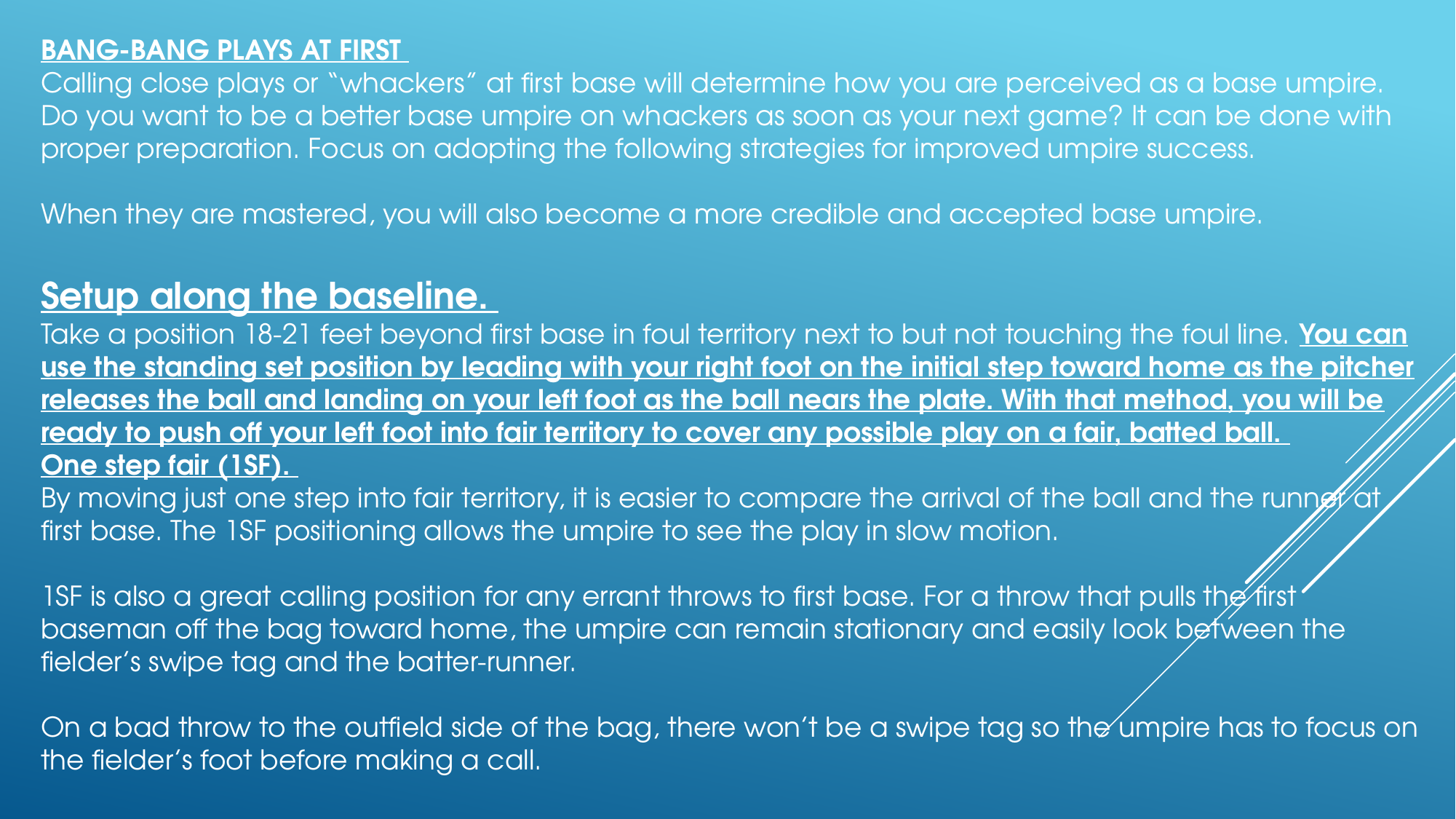

BANG-BANG PLAYS AT FIRST
Calling close plays or “whackers” at first base will determine how you are perceived as a base umpire. Do you want to be a better base umpire on whackers as soon as your next game? It can be done with proper preparation. Focus on adopting the following strategies for improved umpire success.
When they are mastered, you will also become a more credible and accepted base umpire.

Setup along the baseline.
Take a position 18-21 feet beyond first base in foul territory next to but not touching the foul line. You can use the standing set position by leading with your right foot on the initial step toward home as the pitcher releases the ball and landing on your left foot as the ball nears the plate. With that method, you will be ready to push off your left foot into fair territory to cover any possible play on a fair, batted ball.
One step fair (1SF).
By moving just one step into fair territory, it is easier to compare the arrival of the ball and the runner at first base. The 1SF positioning allows the umpire to see the play in slow motion.
1SF is also a great calling position for any errant throws to first base. For a throw that pulls the first baseman off the bag toward home, the umpire can remain stationary and easily look between the fielder’s swipe tag and the batter-runner.
On a bad throw to the outfield side of the bag, there won’t be a swipe tag so the umpire has to focus on the fielder’s foot before making a call.